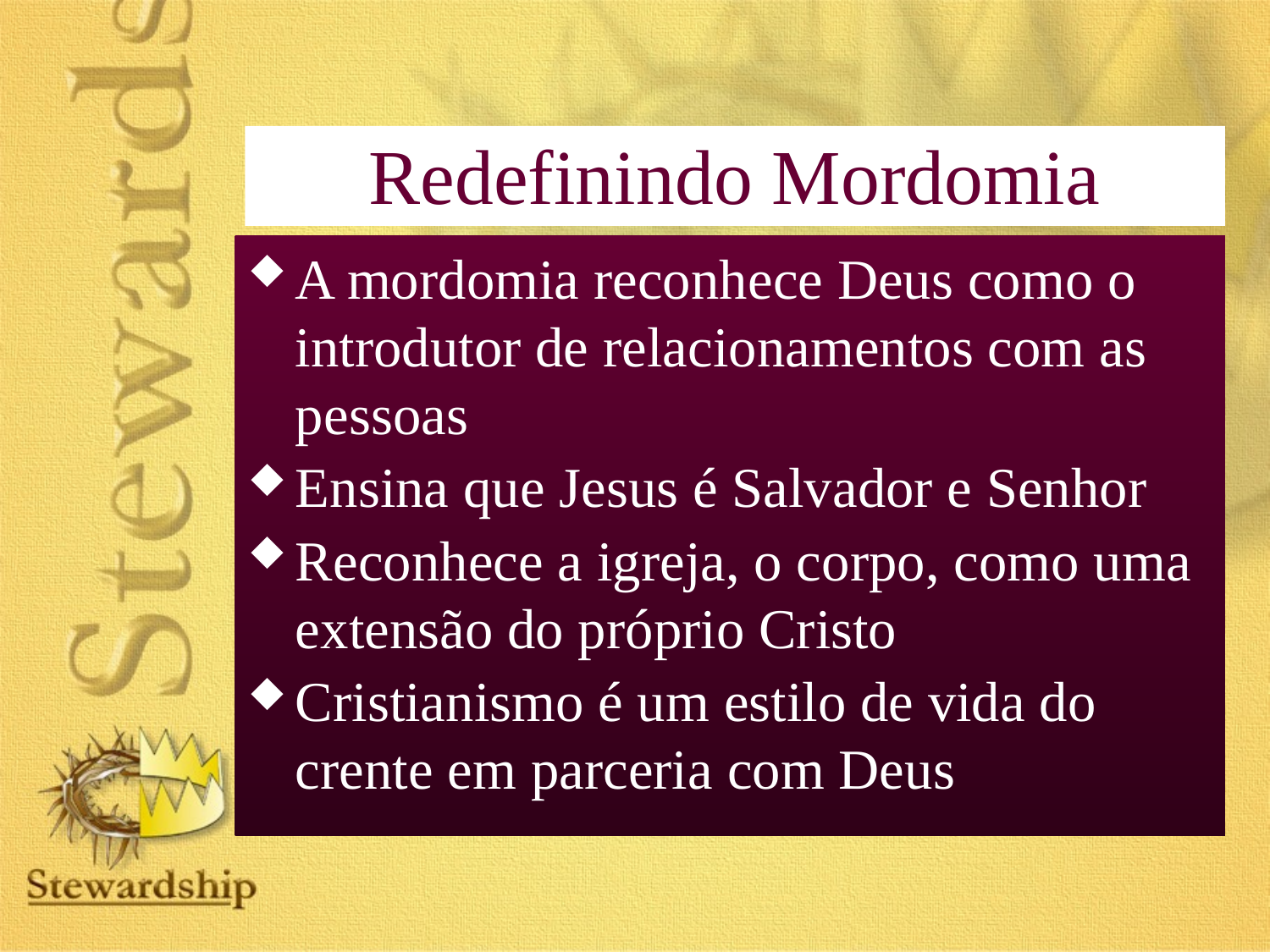

Redefinindo Mordomia
A mordomia reconhece Deus como o introdutor de relacionamentos com as pessoas
Ensina que Jesus é Salvador e Senhor
Reconhece a igreja, o corpo, como uma extensão do próprio Cristo
Cristianismo é um estilo de vida do crente em parceria com Deus